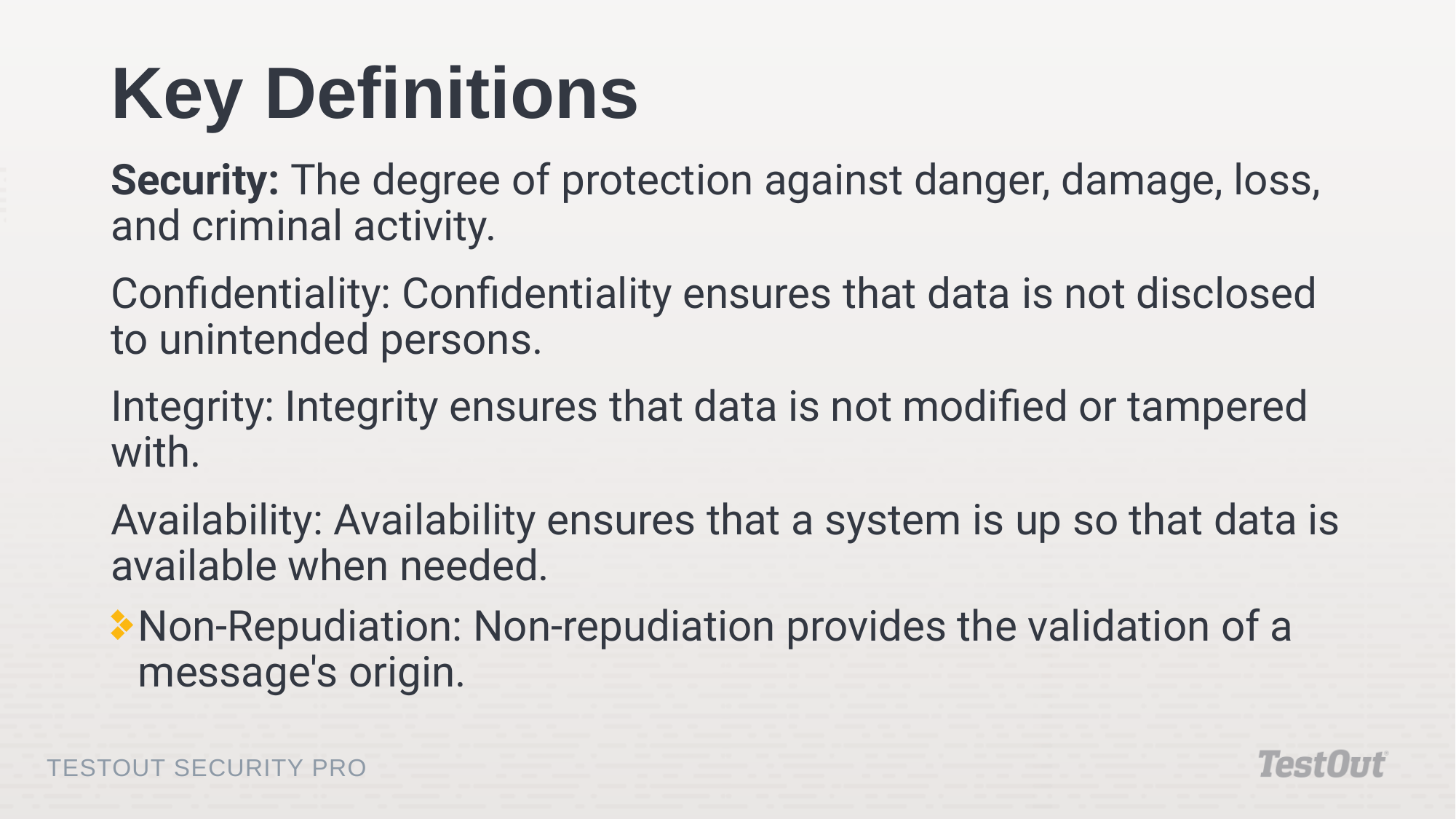

# Key Definitions
Security: The degree of protection against danger, damage, loss, and criminal activity.
Confidentiality: Confidentiality ensures that data is not disclosed to unintended persons.
Integrity: Integrity ensures that data is not modified or tampered with.
Availability: Availability ensures that a system is up so that data is available when needed.
Non-Repudiation: Non-repudiation provides the validation of a message's origin.
TestOut Security Pro